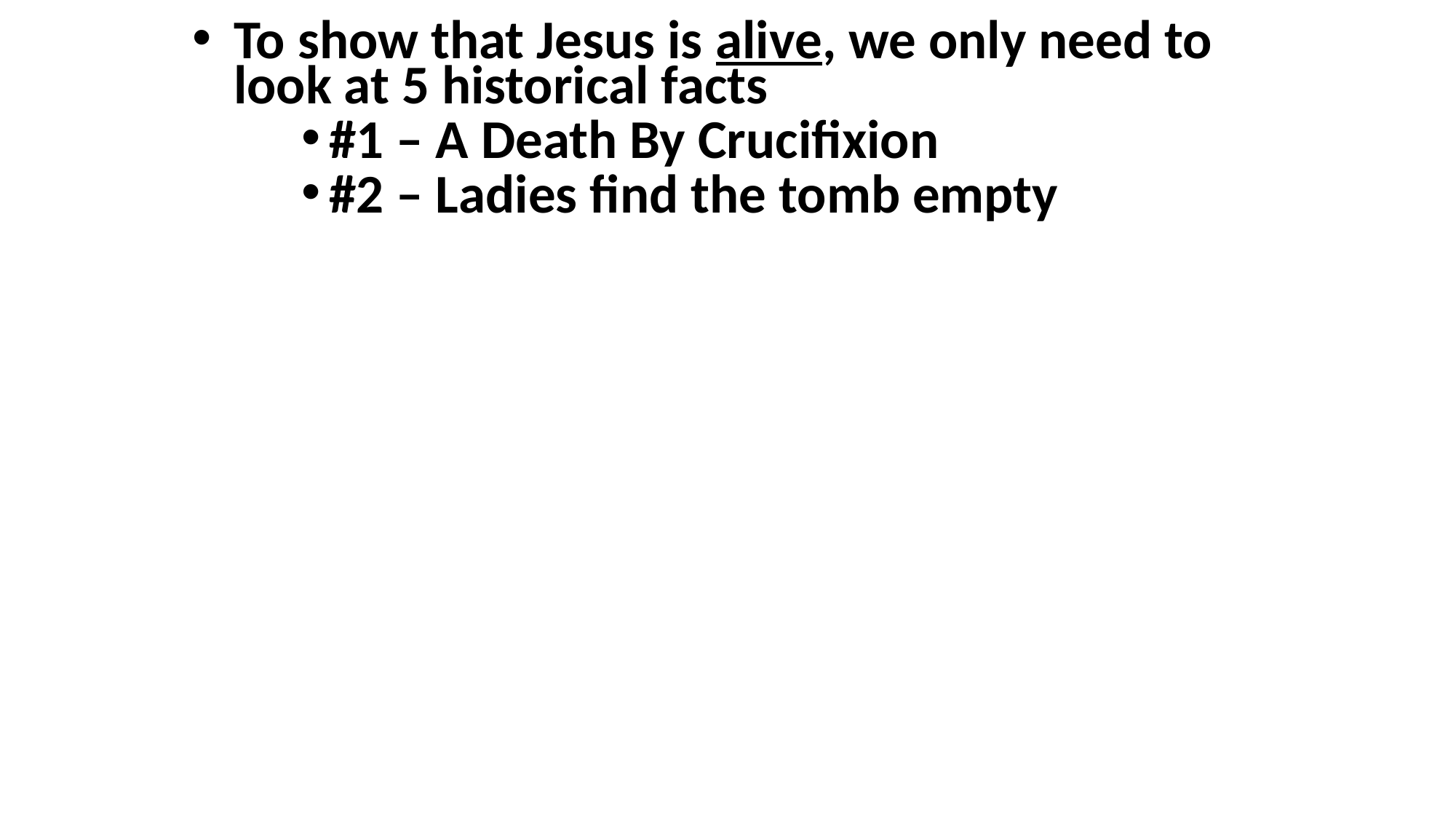

To show that Jesus is alive, we only need to look at 5 historical facts
#1 – A Death By Crucifixion
#2 – Ladies find the tomb empty